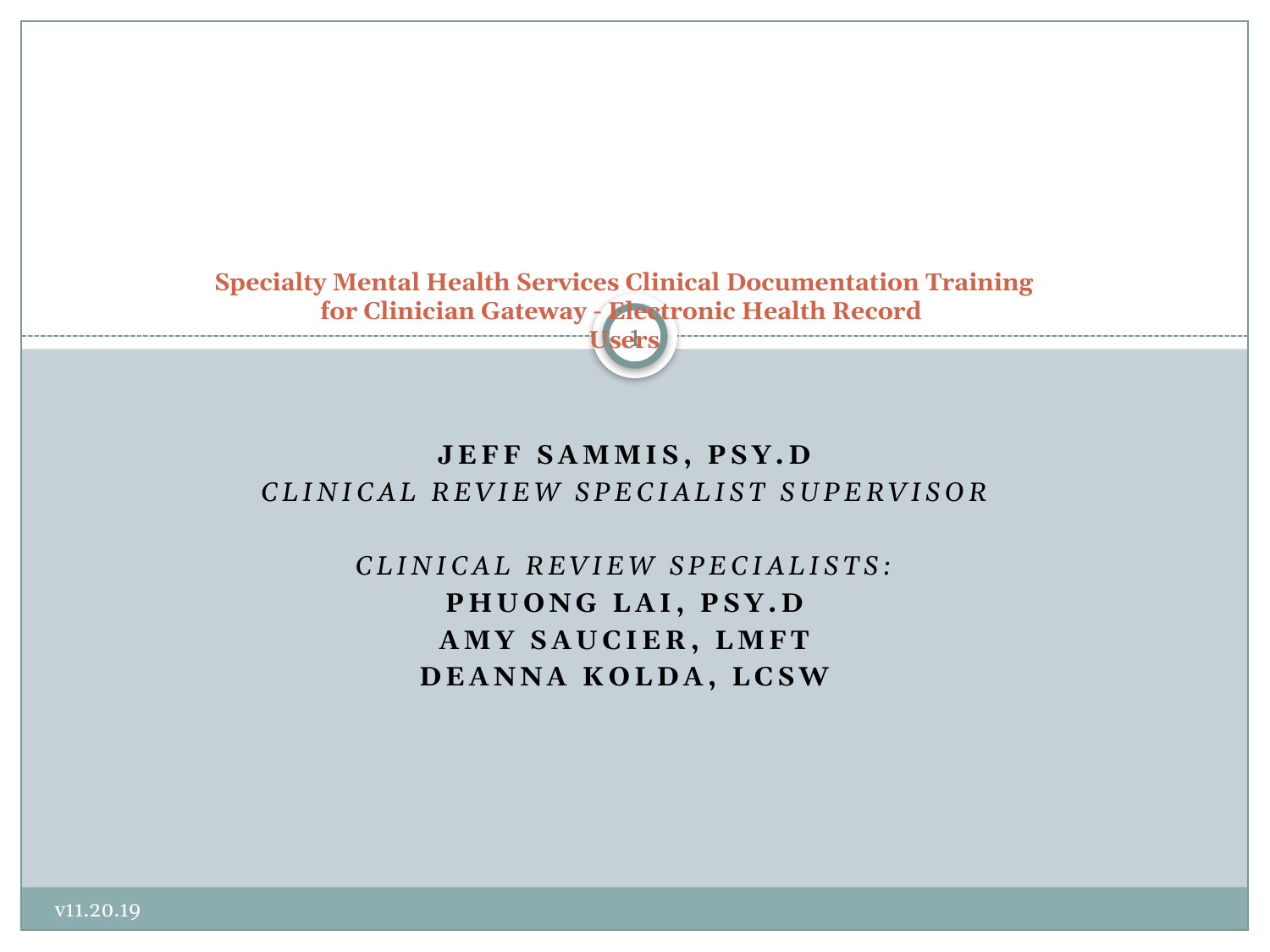

# Specialty Mental Health Services Clinical Documentation Training for Clinician Gateway - Electronic Health Record Users
1

JEFF SAMMIS, PSY.D
Clinical Review Specialist Supervisor

Clinical Review Specialists:
Phuong Lai, Psy.D
Amy SaucIer, LMFT
Deanna Kolda, LCSW

v11.20.19